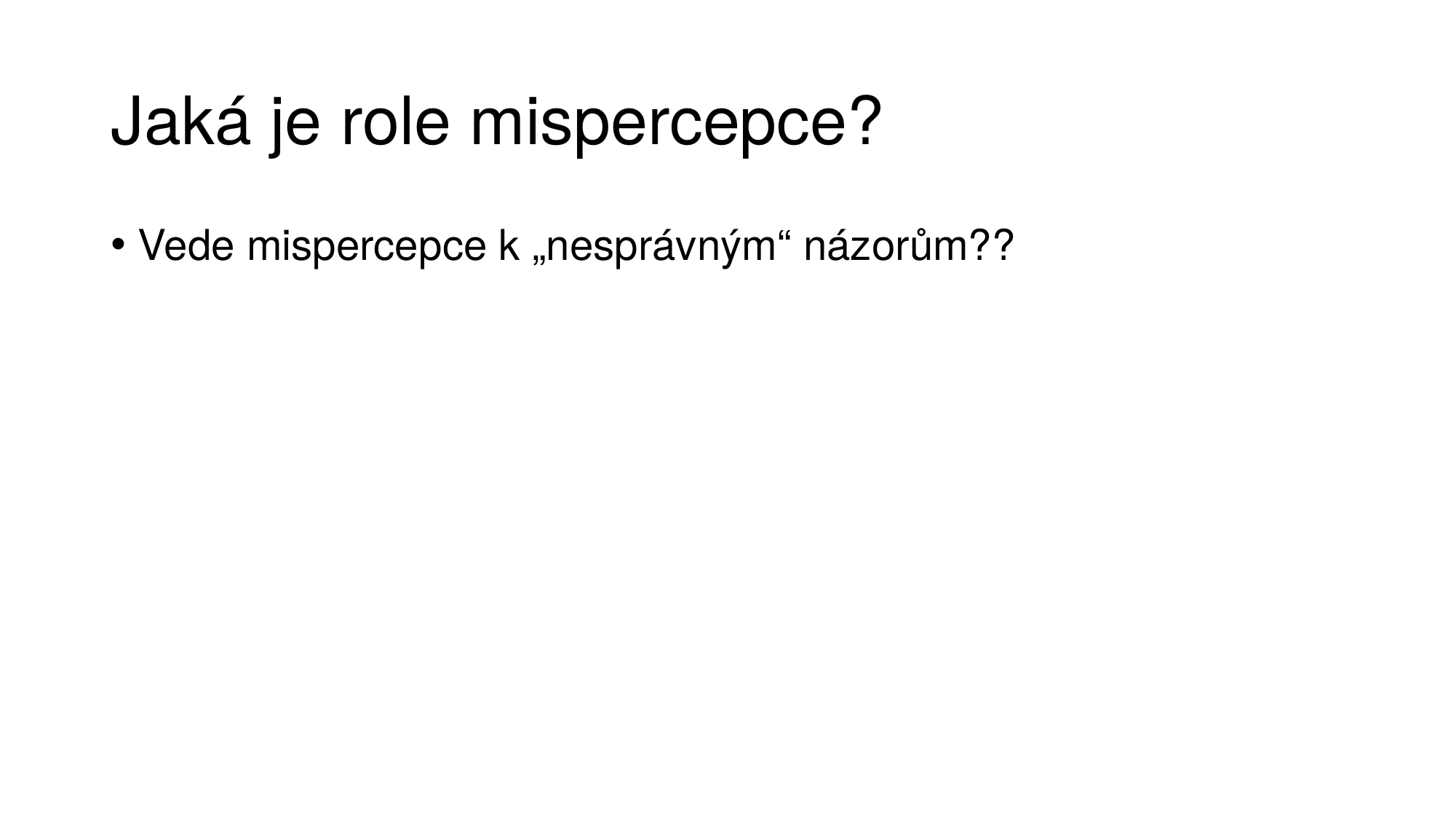

# Jaká je role mispercepce?
Vede mispercepce k „nesprávným“ názorům??